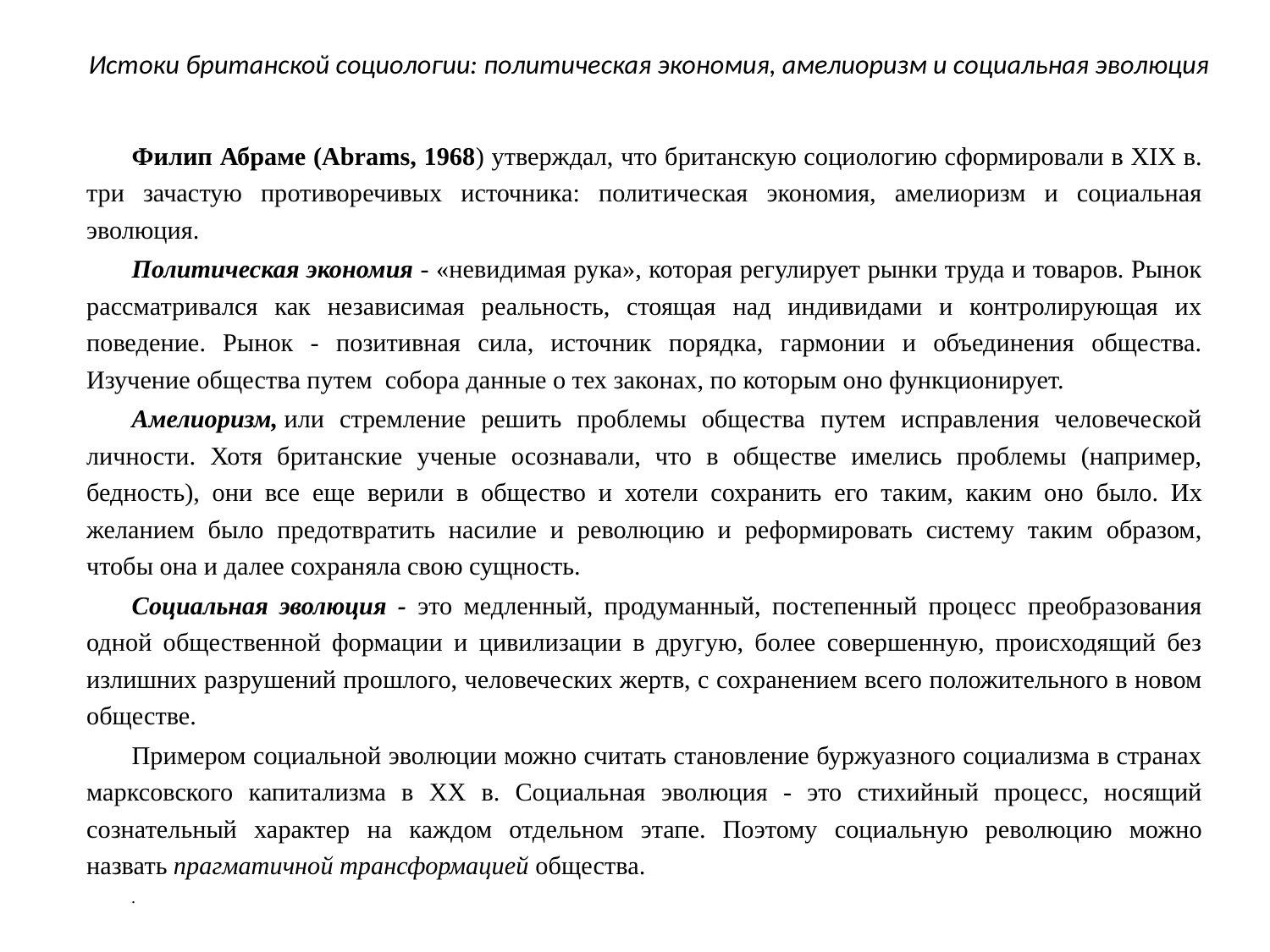

# Истоки британской социологии: политическая экономия, амелиоризм и социальная эволюция

Филип Абраме (Abrams, 1968) утверждал, что британскую социологию сформировали в XIX в. три зачастую противоречивых источника: политическая экономия, амелиоризм и социальная эволюция.
Политическая экономия - «невидимая рука», которая регулирует рынки труда и товаров. Рынок рассматривался как независимая реальность, стоящая над индивидами и контролирующая их поведение. Рынок - позитивная сила, источник порядка, гармонии и объединения общества. Изучение общества путем  собора данные о тех законах, по которым оно функционирует.
Амелиоризм, или стремление решить проблемы общества путем исправления человеческой личности. Хотя британские ученые осознавали, что в обществе имелись проблемы (например, бедность), они все еще верили в общество и хотели сохранить его та­ким, каким оно было. Их желанием было предотвратить насилие и революцию и реформировать систему таким образом, чтобы она и далее сохраняла свою сущность.
Социальная эволюция - это медленный, продуманный, постепенный процесс преобразования одной общественной формации и цивилизации в другую, более совершенную, происходящий без излишних разрушений прошлого, человеческих жертв, с сохранением всего положительного в новом обществе.
Примером социальной эволюции можно считать становление буржуазного социализма в странах марксовского капитализма в XX в. Социальная эволюция - это стихийный процесс, носящий сознательный характер на каждом отдельном этапе. Поэтому социальную революцию можно назвать прагматичной трансформацией общества.
.